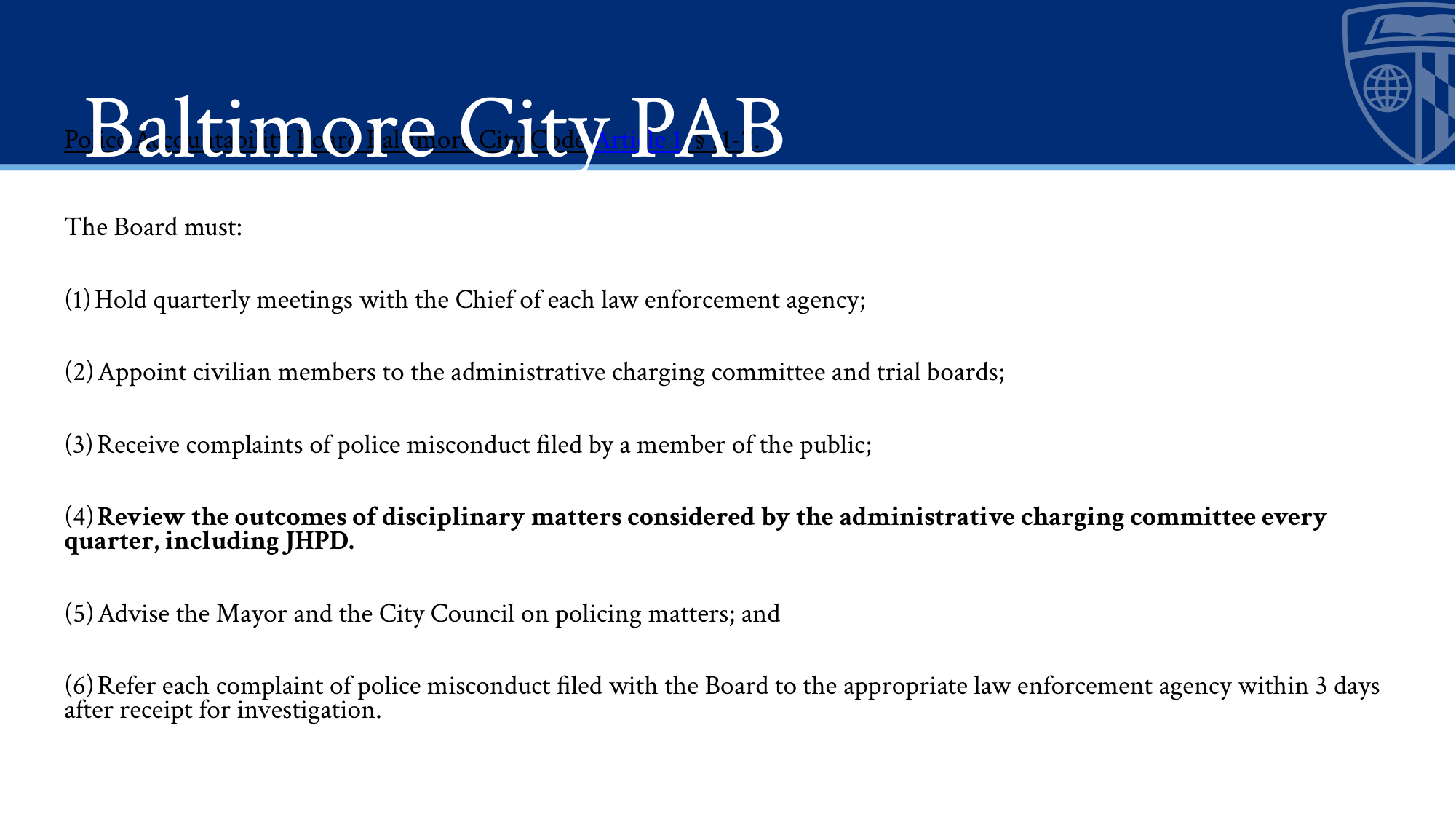

Baltimore City PAB
Police Accountability Board Baltimore City Code Article 1, § 11-7.
The Board must:
(1) Hold quarterly meetings with the Chief of each law enforcement agency;
(2) Appoint civilian members to the administrative charging committee and trial boards;
(3) Receive complaints of police misconduct filed by a member of the public;
(4) Review the outcomes of disciplinary matters considered by the administrative charging committee every quarter, including JHPD.
(5) Advise the Mayor and the City Council on policing matters; and
(6) Refer each complaint of police misconduct filed with the Board to the appropriate law enforcement agency within 3 days after receipt for investigation.